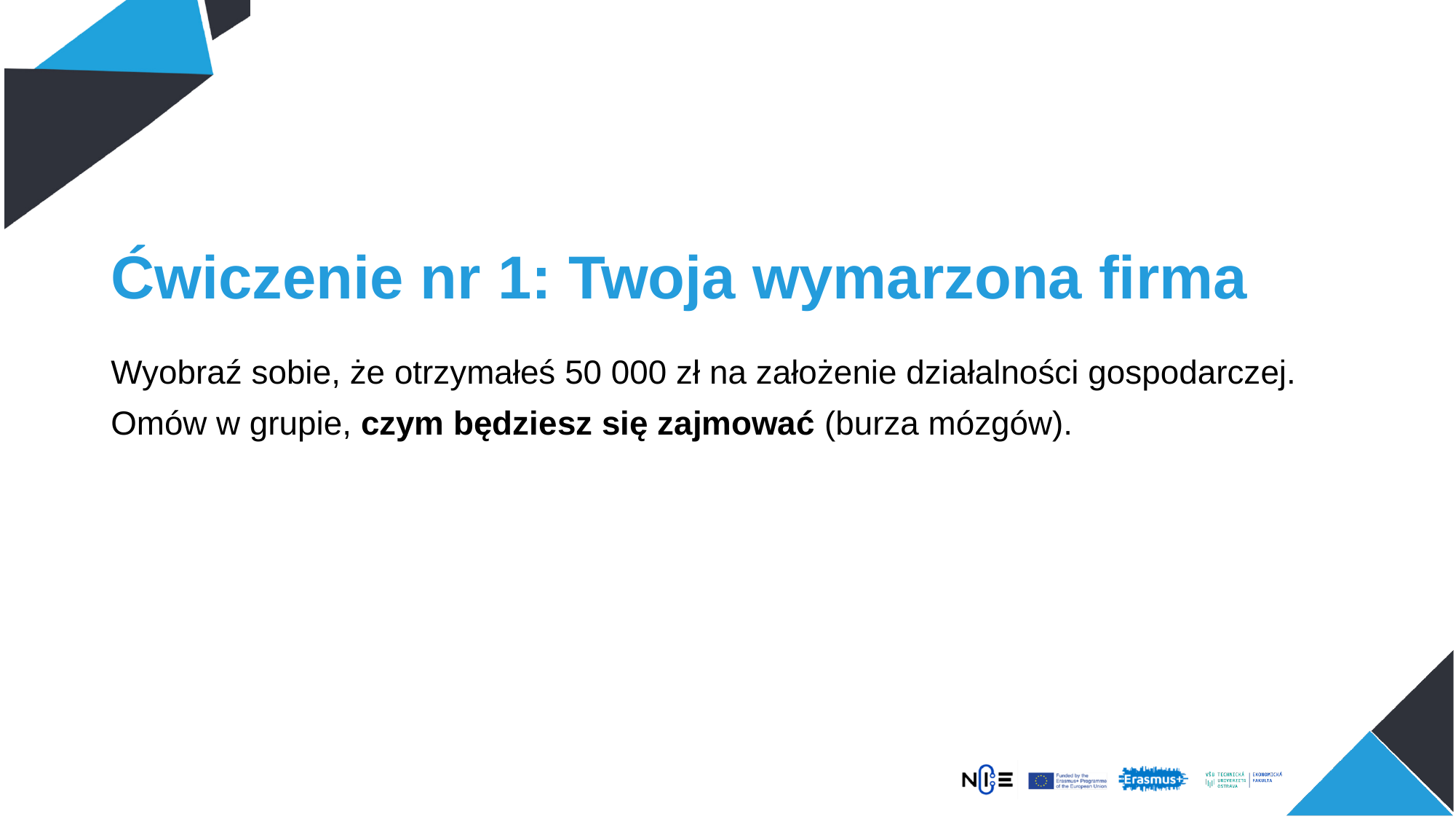

# Ćwiczenie nr 1: Twoja wymarzona firma

Wyobraź sobie, że otrzymałeś 50 000 zł na założenie działalności gospodarczej.
Omów w grupie, czym będziesz się zajmować (burza mózgów).